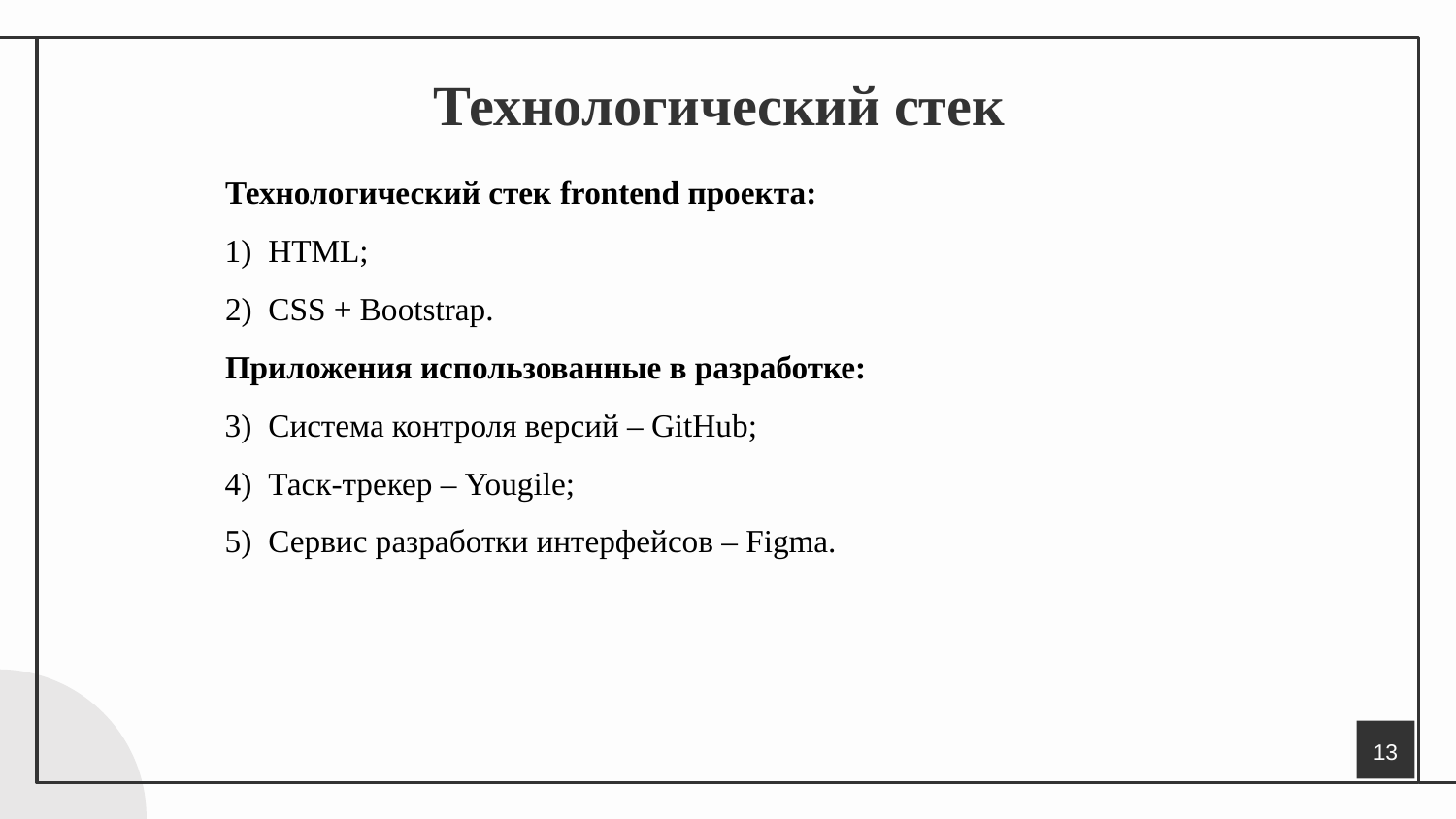

# Технологический стек
Технологический стек frontend проекта:
HTML;
CSS + Bootstrap.
Приложения использованные в разработке:
Система контроля версий – GitHub;
Таск-трекер – Yougile;
Сервис разработки интерфейсов – Figma.
13